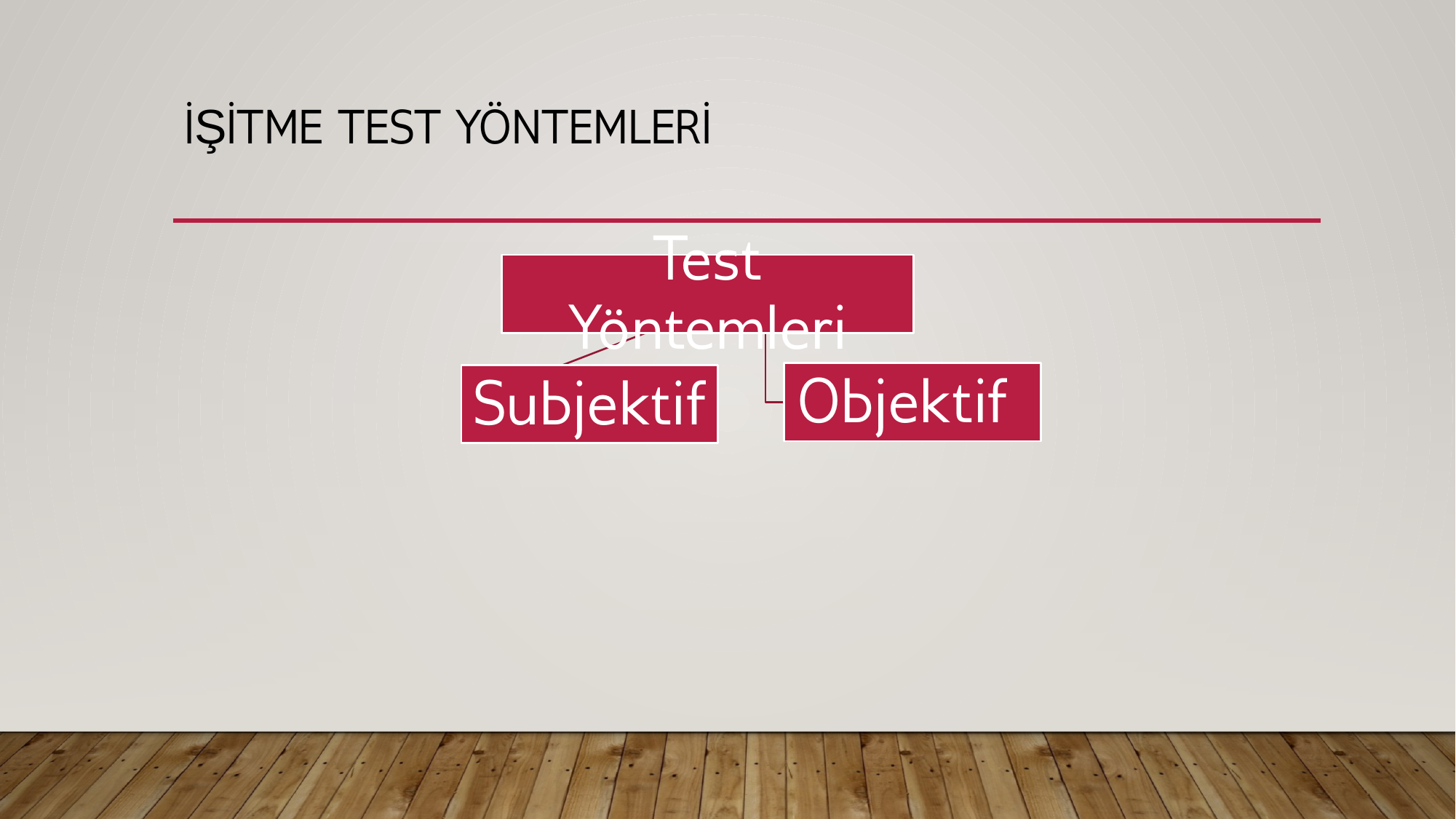

# İşitme test yöntemleri

Test Yöntemleri
Subjektif
Objektif